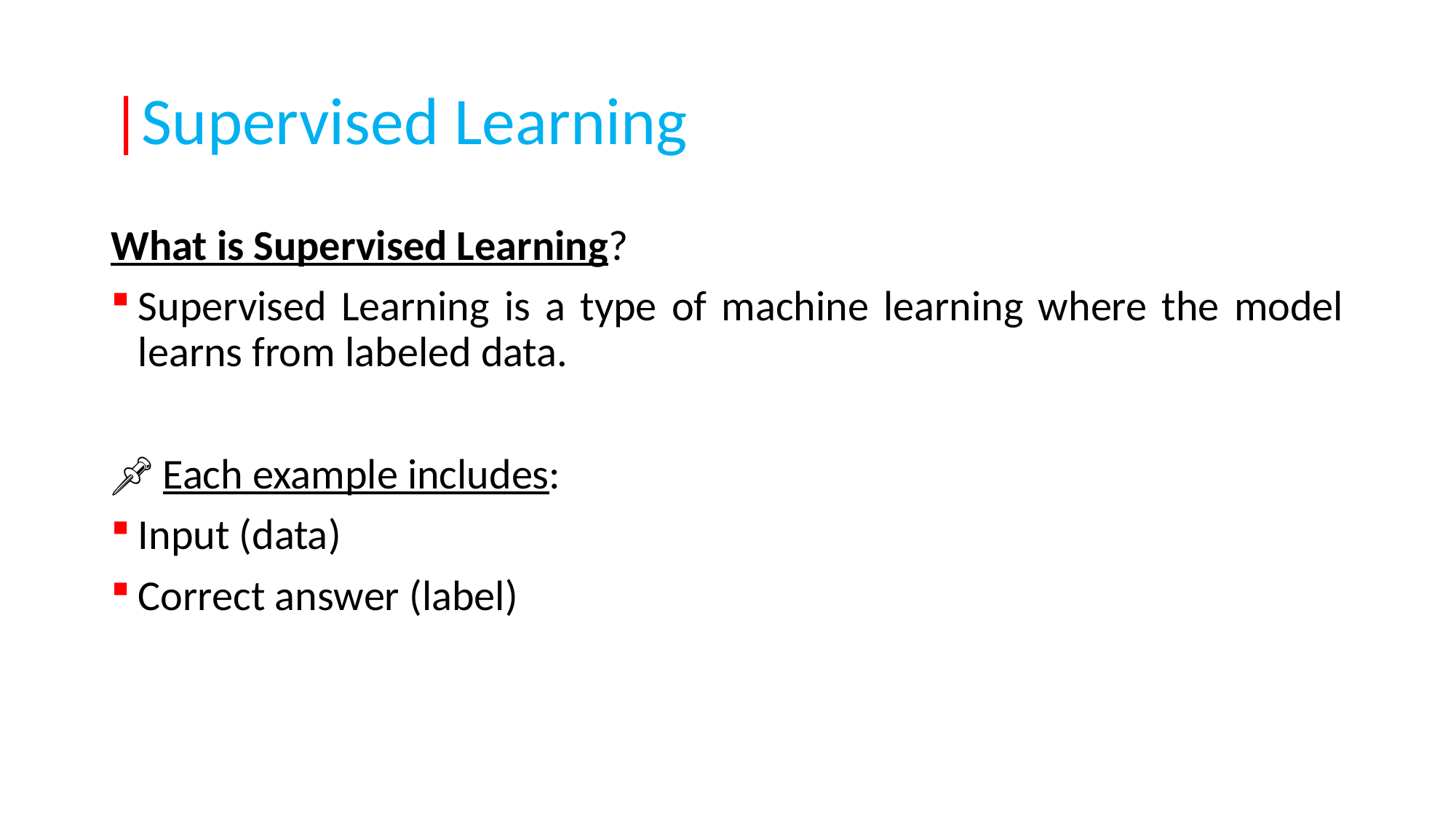

# |Supervised Learning
What is Supervised Learning?
Supervised Learning is a type of machine learning where the model learns from labeled data.

📌 Each example includes:
Input (data)
Correct answer (label)